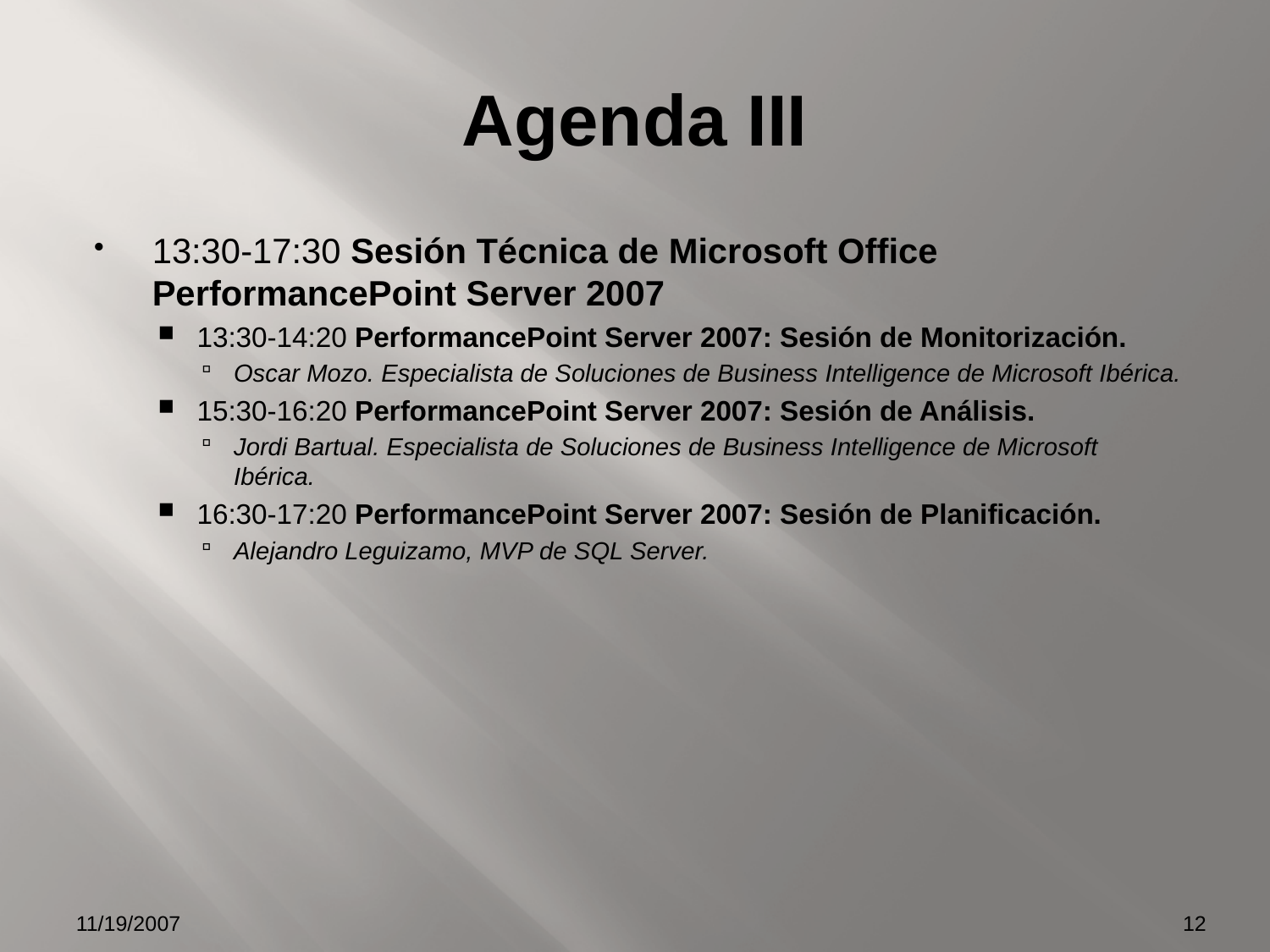

# Agenda III
13:30-17:30 Sesión Técnica de Microsoft Office PerformancePoint Server 2007
13:30-14:20 PerformancePoint Server 2007: Sesión de Monitorización.
Oscar Mozo. Especialista de Soluciones de Business Intelligence de Microsoft Ibérica.
15:30-16:20 PerformancePoint Server 2007: Sesión de Análisis.
Jordi Bartual. Especialista de Soluciones de Business Intelligence de Microsoft Ibérica.
16:30-17:20 PerformancePoint Server 2007: Sesión de Planificación.
Alejandro Leguizamo, MVP de SQL Server.
11/19/2007
12